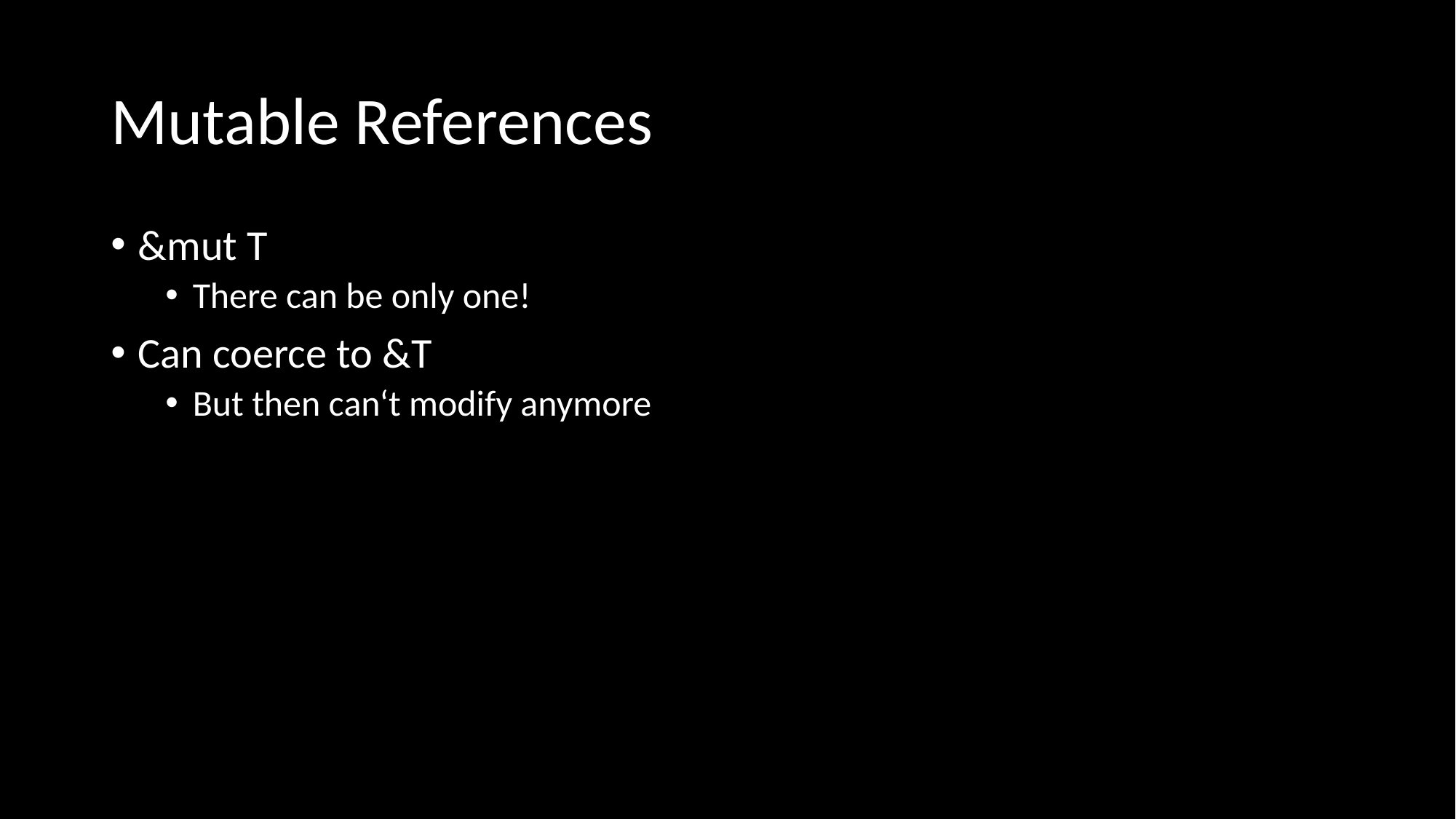

Mutable References
&mut T
There can be only one!
Can coerce to &T
But then can‘t modify anymore